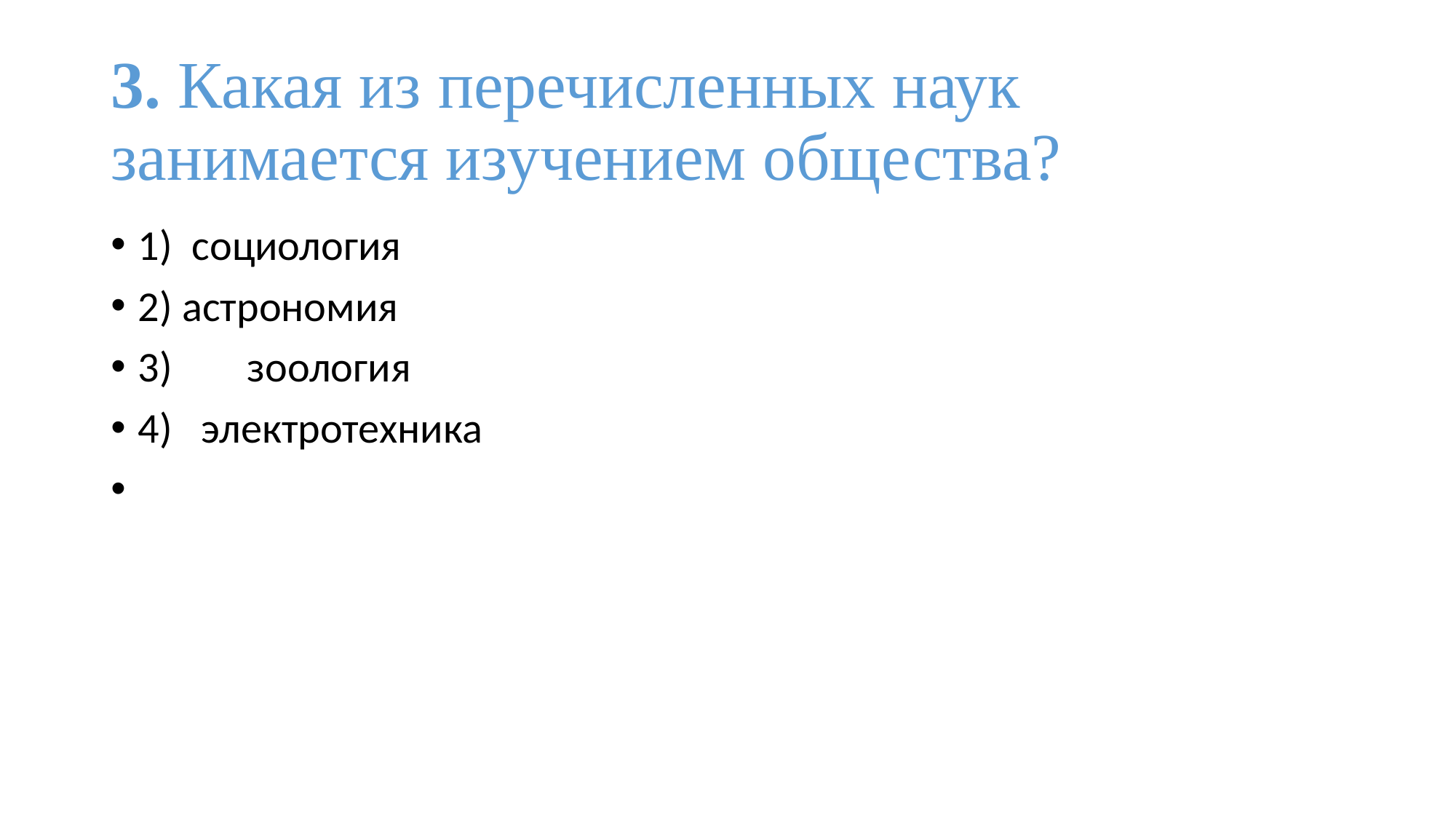

# 3. Какая из перечисленных наук занимается изучением общества?
1)  социология
2) астрономия
3) 	зоология
4)   электротехника